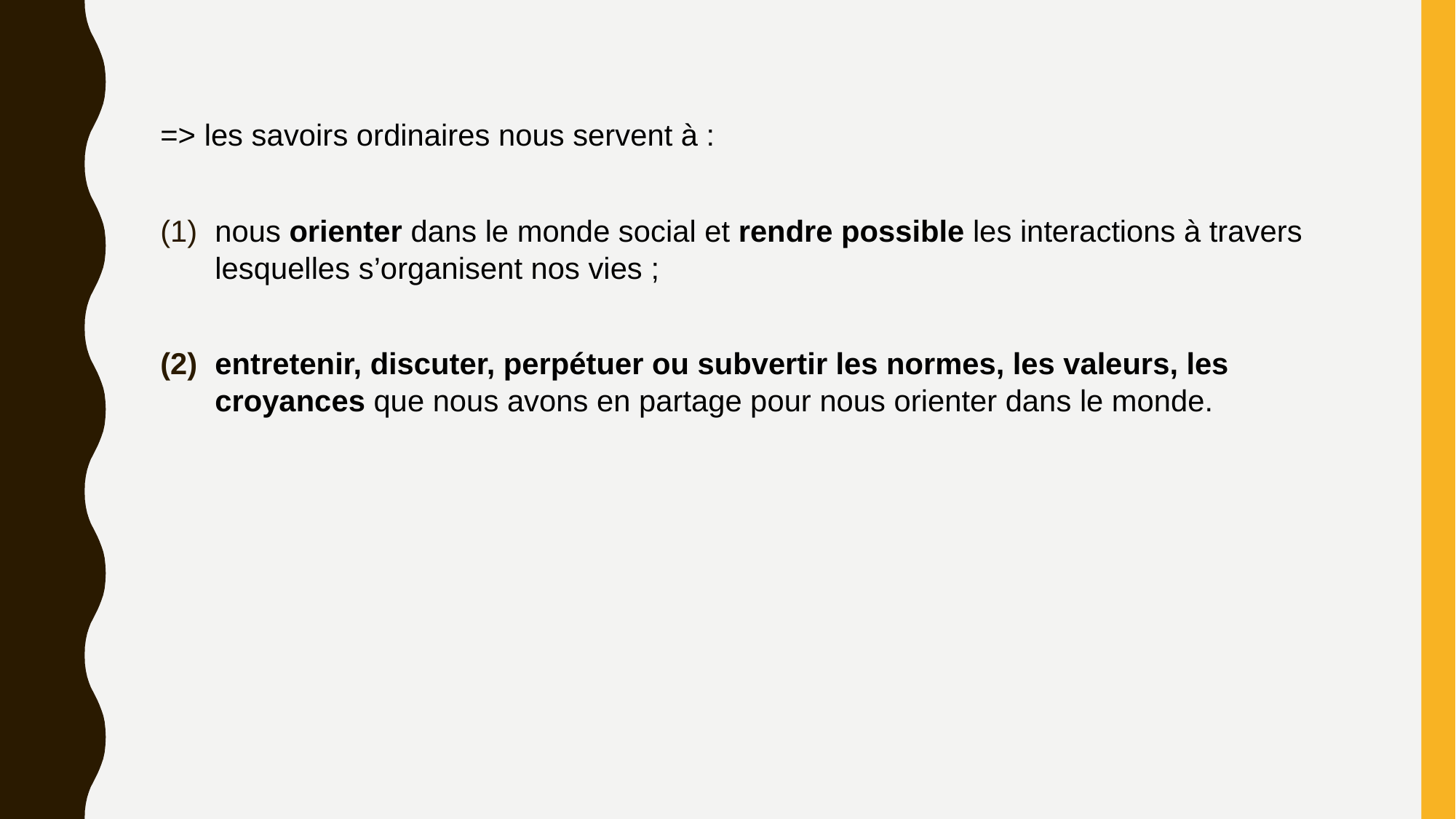

=> les savoirs ordinaires nous servent à :

nous orienter dans le monde social et rendre possible les interactions à travers lesquelles s’organisent nos vies ;

entretenir, discuter, perpétuer ou subvertir les normes, les valeurs, les croyances que nous avons en partage pour nous orienter dans le monde.